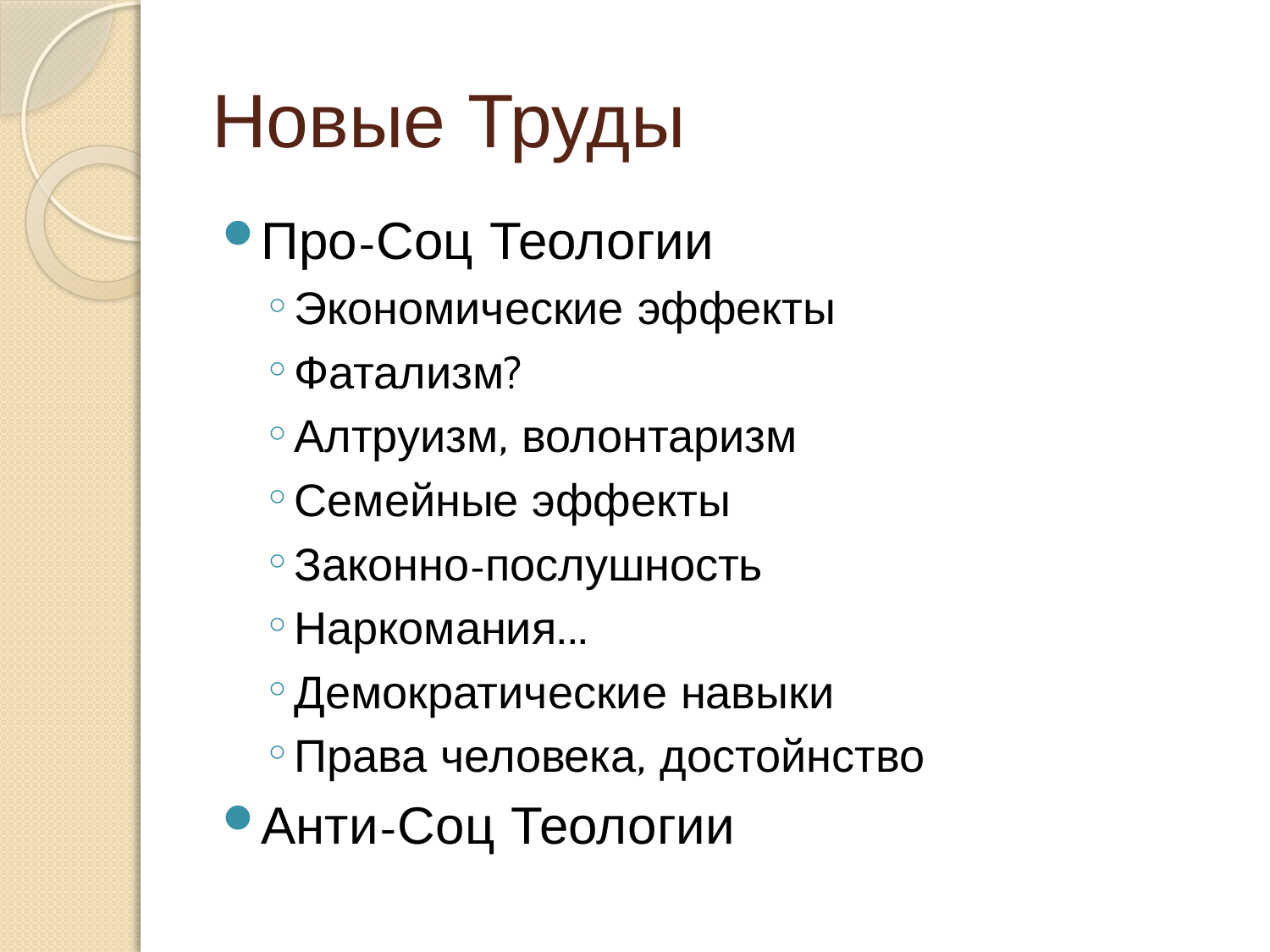

# Новые Труды
Про-Соц Теологии
Экономические эффекты
Фатализм?
Алтруизм, волонтаризм
Семейные эффекты
Законно-послушность
Наркомания...
Демократические навыки
Права человека, достойнство
Анти-Соц Теологии